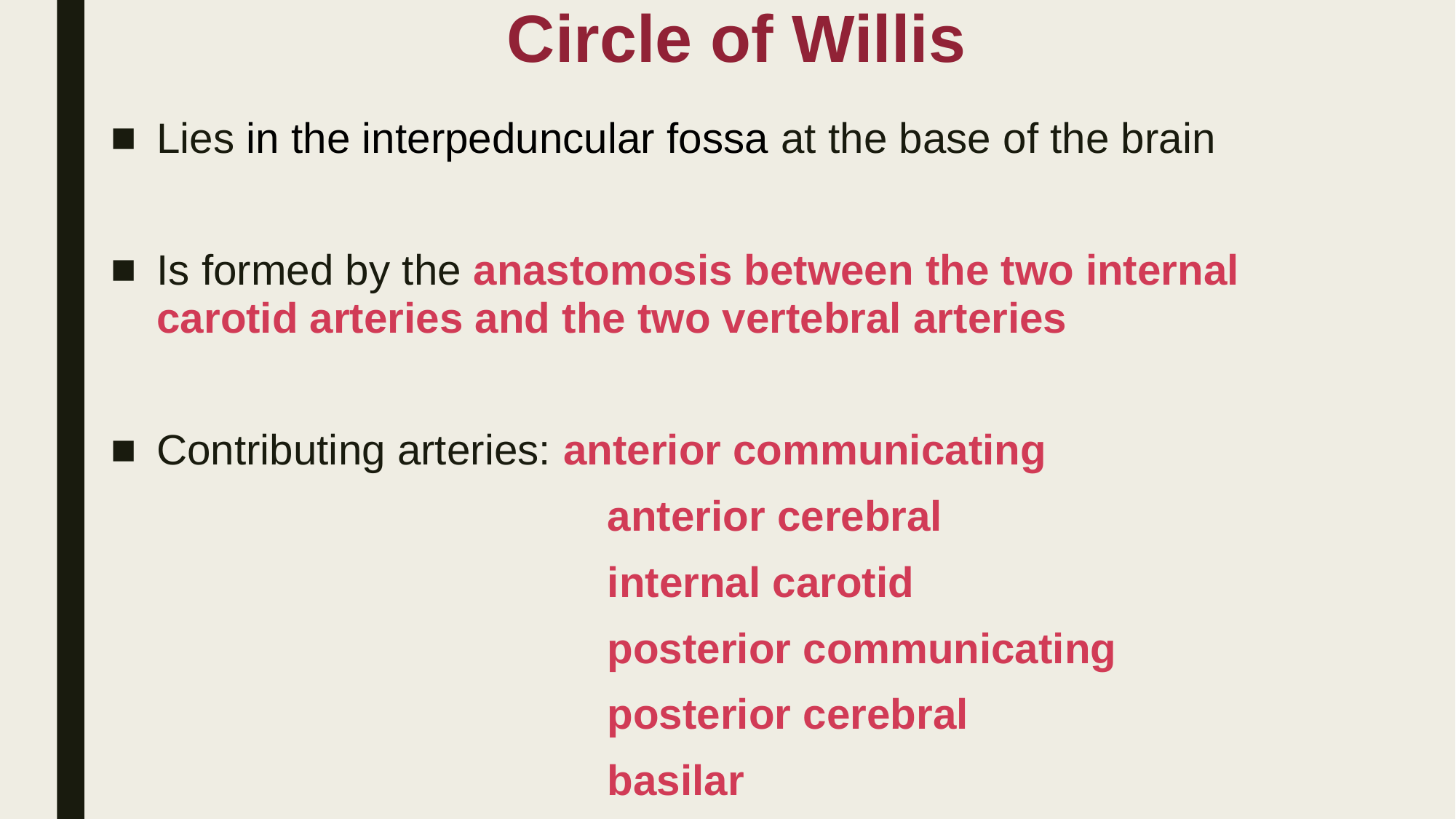

# Circle of Willis
Lies in the interpeduncular fossa at the base of the brain

Is formed by the anastomosis between the two internal carotid arteries and the two vertebral arteries

Contributing arteries: anterior communicating
                                          anterior cerebral
                                          internal carotid
                                          posterior communicating
                                          posterior cerebral
                                          basilar